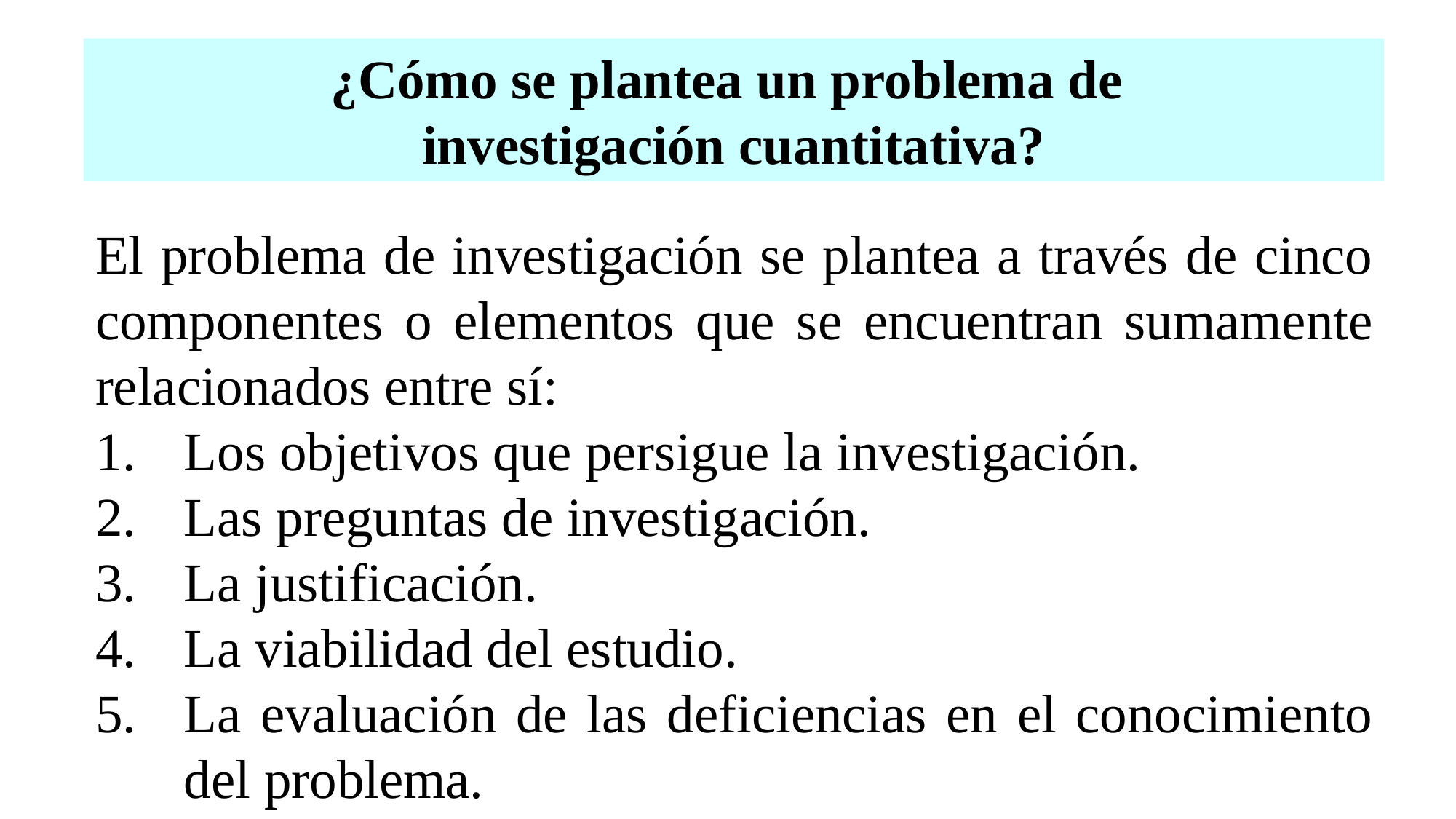

# ¿Cómo se plantea un problema de investigación cuantitativa?
El problema de investigación se plantea a través de cinco componentes o elementos que se encuentran sumamente relacionados entre sí:
Los objetivos que persigue la investigación.
Las preguntas de investigación.
La justificación.
La viabilidad del estudio.
La evaluación de las deficiencias en el conocimiento del problema.